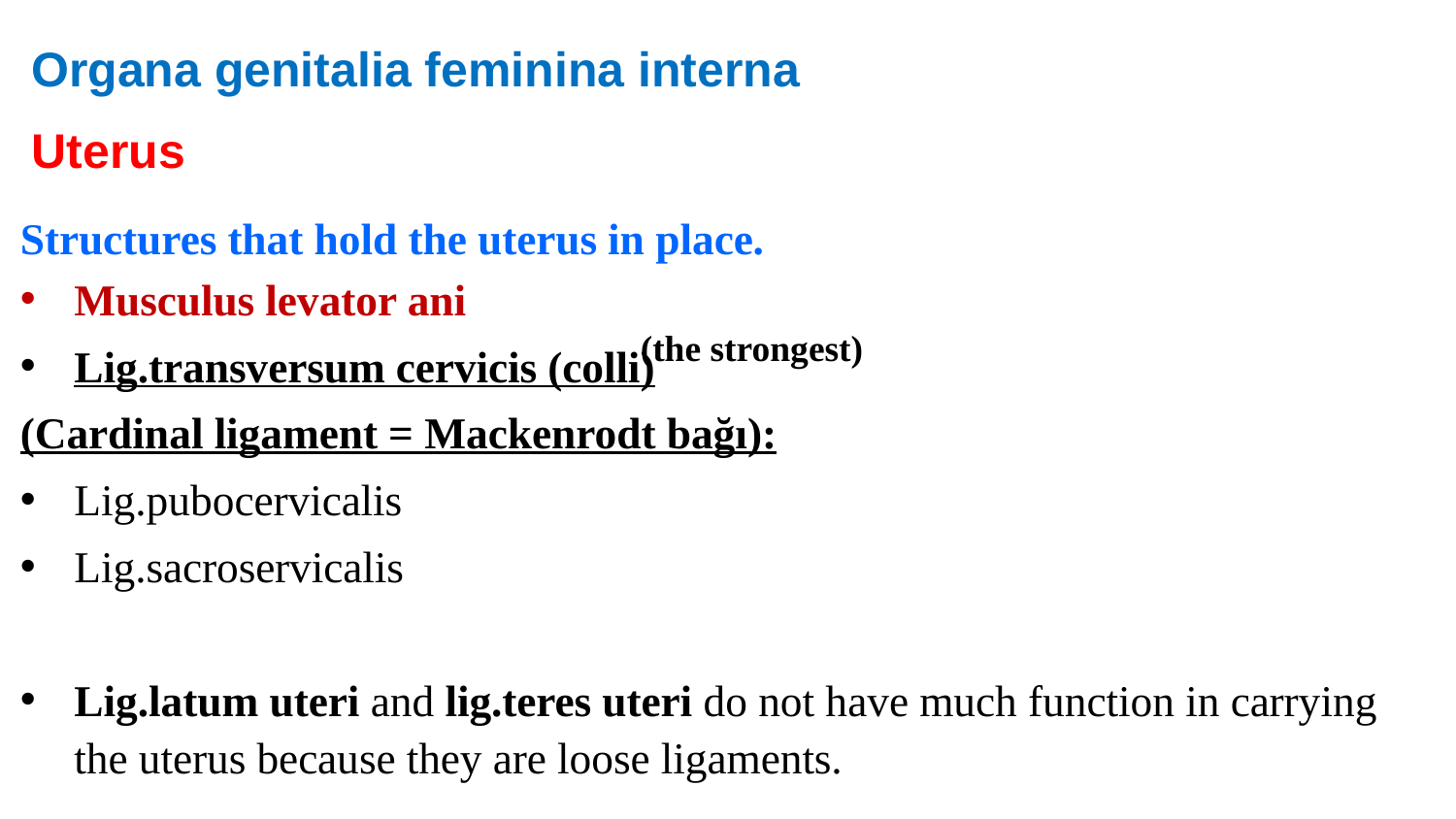

Organa genitalia feminina interna
Uterus
Structures that hold the uterus in place.
Musculus levator ani
Lig.transversum cervicis (colli)
(Cardinal ligament = Mackenrodt bağı):
Lig.pubocervicalis
Lig.sacroservicalis

Lig.latum uteri and lig.teres uteri do not have much function in carrying the uterus because they are loose ligaments.
(the strongest)